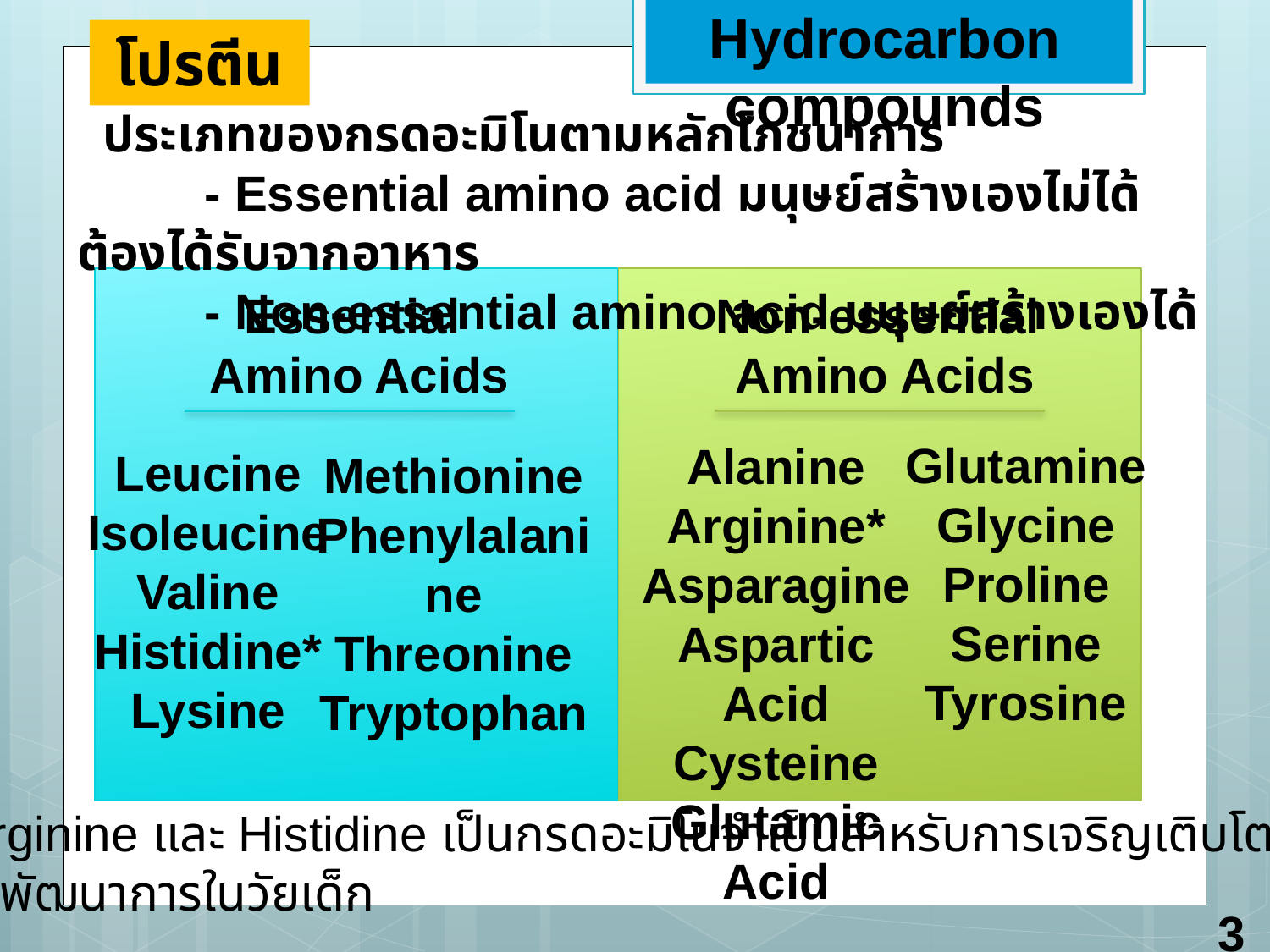

Hydrocarbon compounds
โปรตีน
  ประเภทของกรดอะมิโนตามหลักโภชนาการ
	- Essential amino acid มนุษย์สร้างเองไม่ได้ ต้องได้รับจากอาหาร
	- Non-essential amino acid มนุษย์สร้างเองได้

Essential
Amino Acids
Non-essential
Amino Acids
Glutamine
Glycine
Proline
Serine
Tyrosine
Alanine
Arginine*
Asparagine
Aspartic Acid
Cysteine
Glutamic Acid
Leucine
Isoleucine
Valine
Histidine*
Lysine
Methionine
Phenylalanine
Threonine
Tryptophan
* Arginine และ Histidine เป็นกรดอะมิโนจำเป็นสำหรับการเจริญเติบโต
และพัฒนาการในวัยเด็ก
34